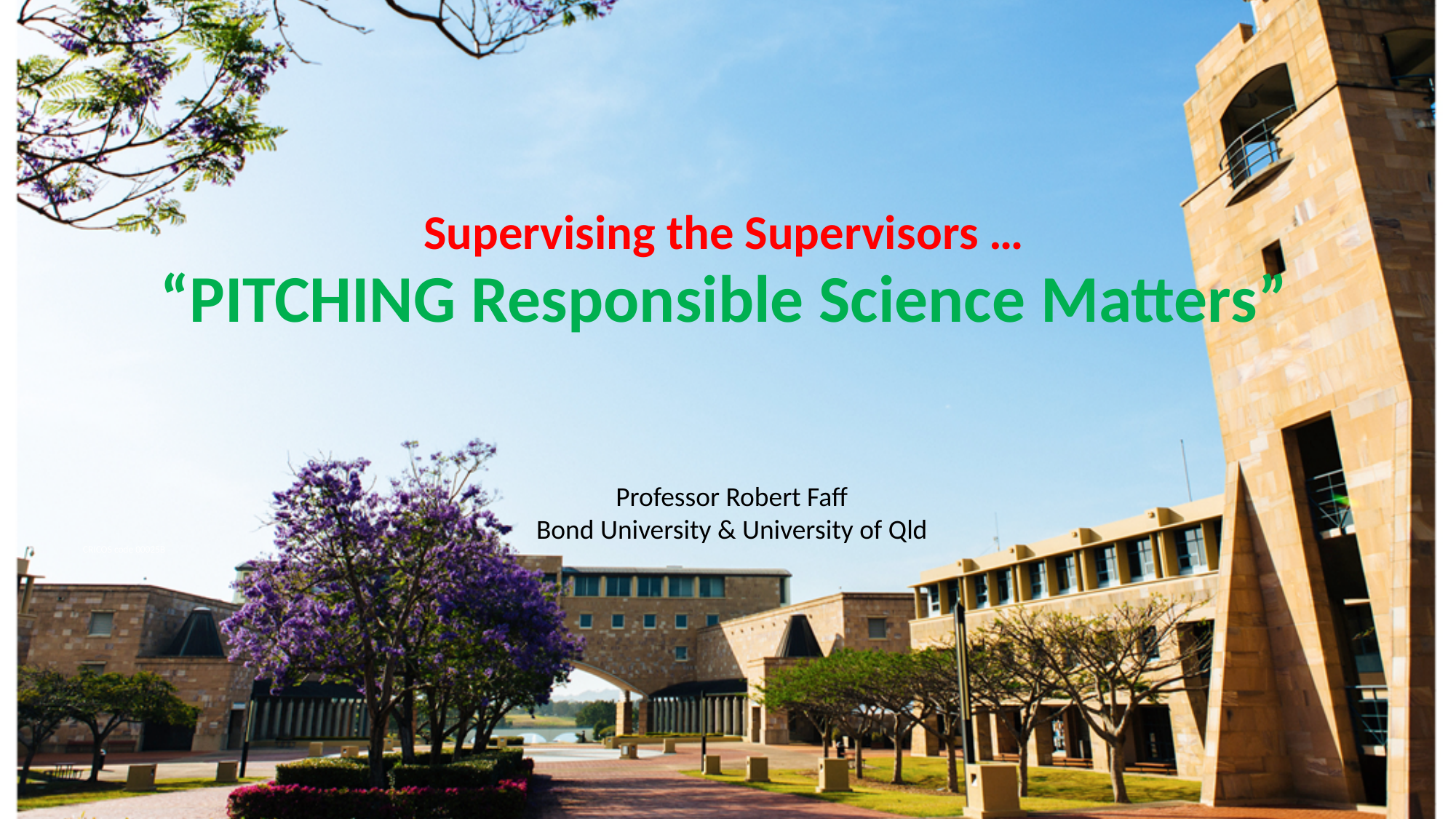

# Supervising the Supervisors … “PITCHING Responsible Science Matters”

Professor Robert Faff
Bond University & University of Qld